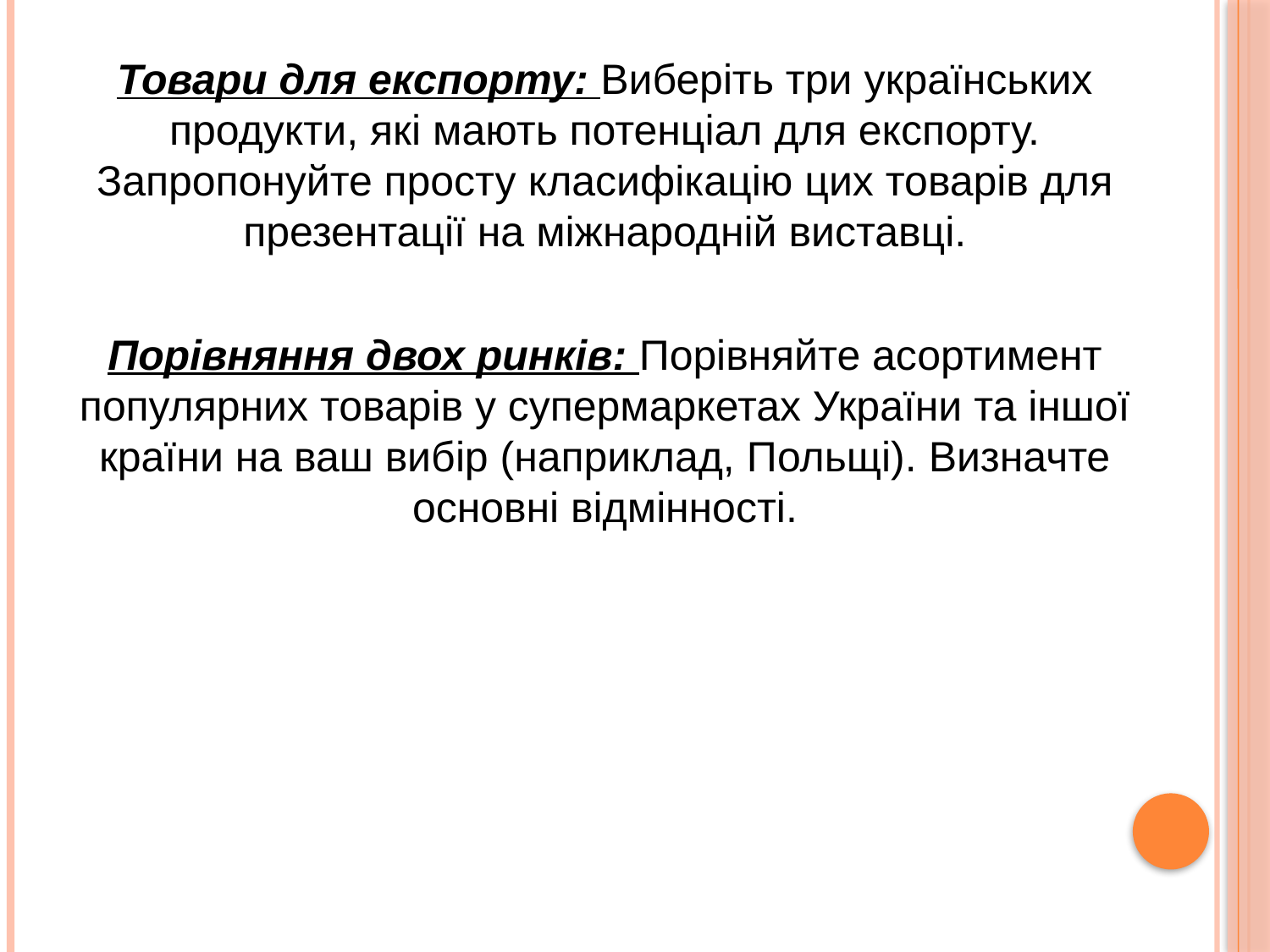

Товари для експорту: Виберіть три українських продукти, які мають потенціал для експорту. Запропонуйте просту класифікацію цих товарів для презентації на міжнародній виставці.

Порівняння двох ринків: Порівняйте асортимент популярних товарів у супермаркетах України та іншої країни на ваш вибір (наприклад, Польщі). Визначте основні відмінності.